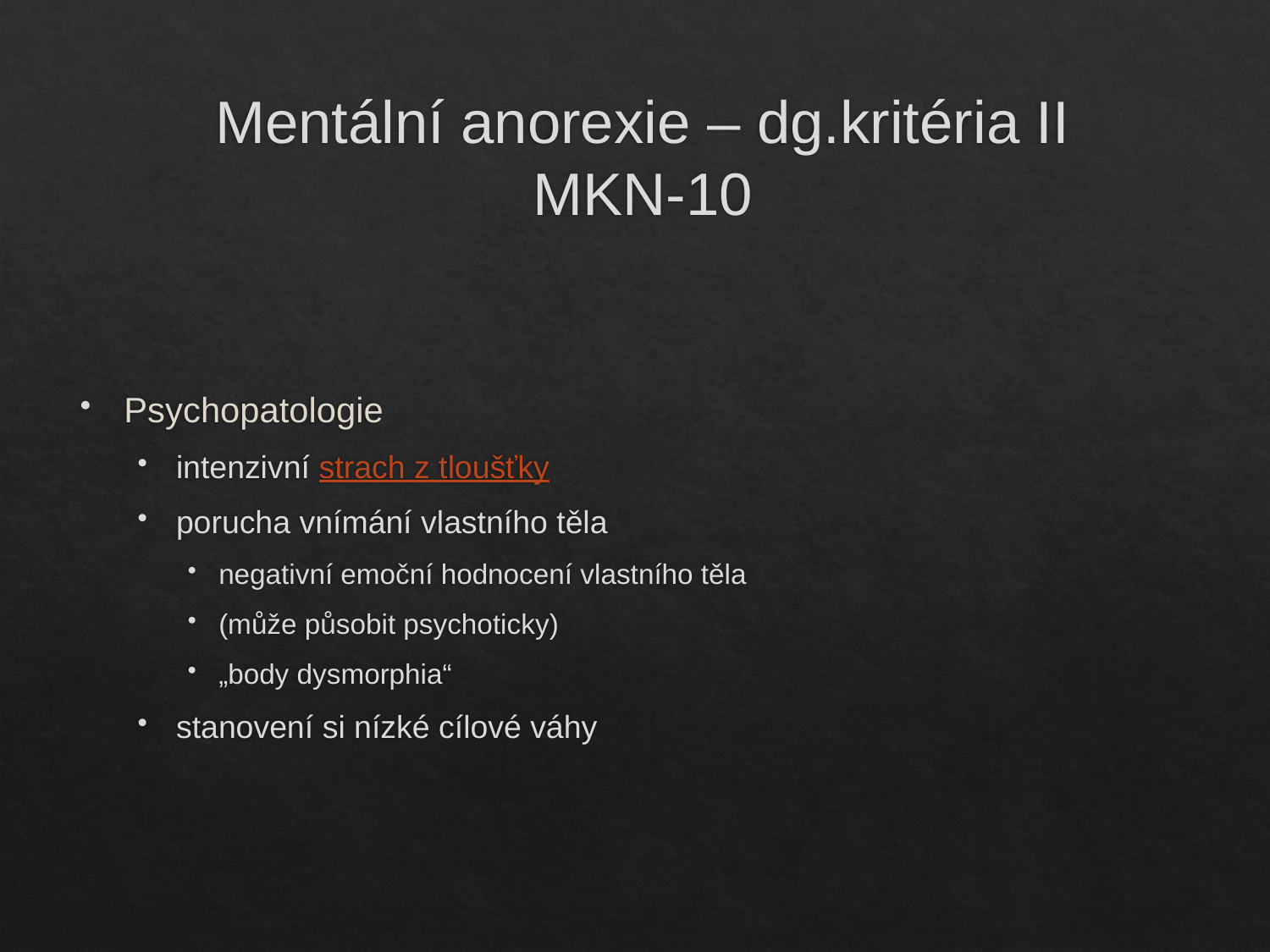

# Mentální anorexie – dg.kritéria II MKN-10

Psychopatologie
intenzivní strach z tloušťky
porucha vnímání vlastního těla
negativní emoční hodnocení vlastního těla
(může působit psychoticky)
„body dysmorphia“
stanovení si nízké cílové váhy